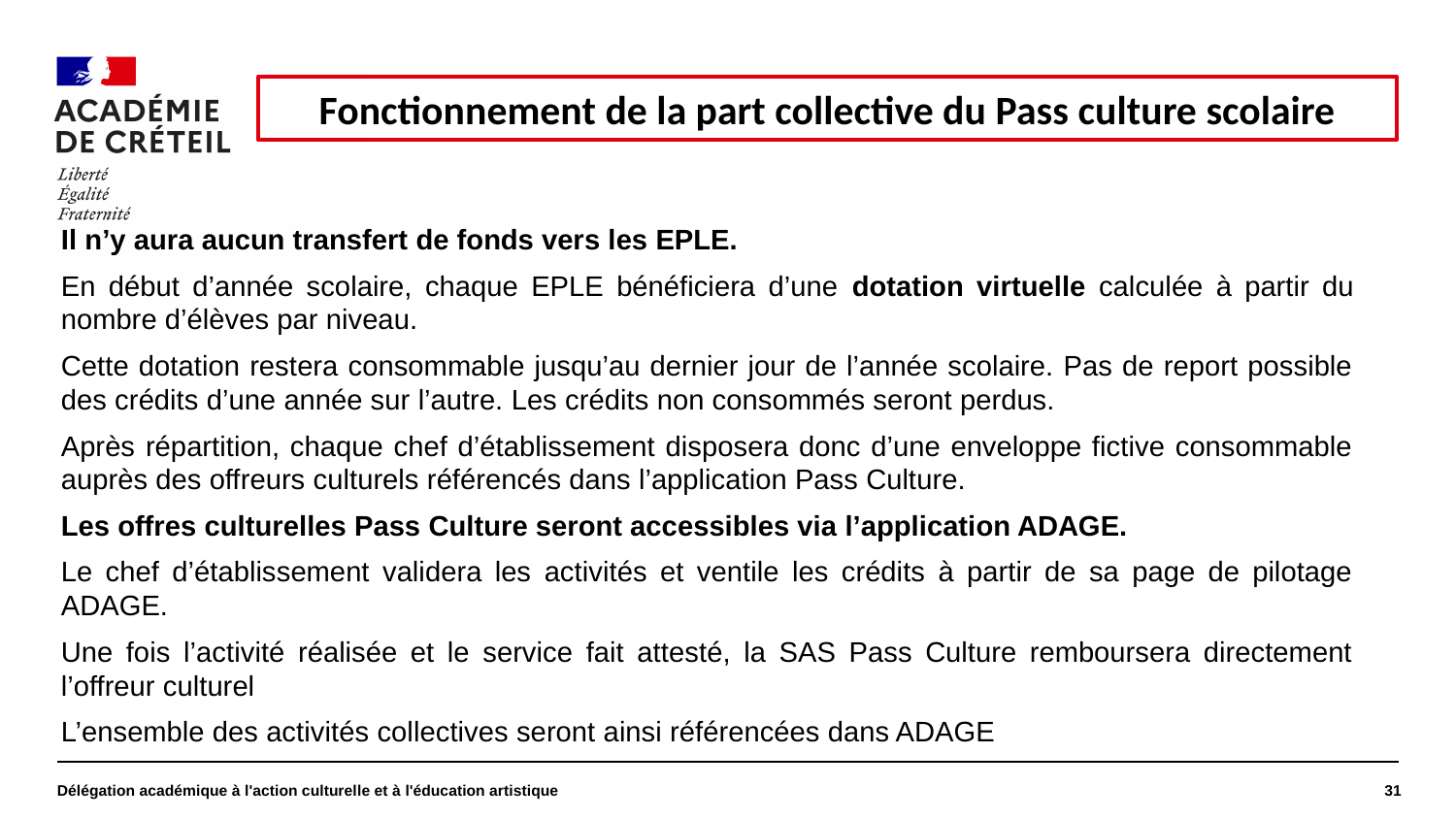

#
Fonctionnement de la part collective du Pass culture scolaire
Il n’y aura aucun transfert de fonds vers les EPLE.
En début d’année scolaire, chaque EPLE bénéficiera d’une dotation virtuelle calculée à partir du nombre d’élèves par niveau.
Cette dotation restera consommable jusqu’au dernier jour de l’année scolaire. Pas de report possible des crédits d’une année sur l’autre. Les crédits non consommés seront perdus.
Après répartition, chaque chef d’établissement disposera donc d’une enveloppe fictive consommable auprès des offreurs culturels référencés dans l’application Pass Culture.
Les offres culturelles Pass Culture seront accessibles via l’application ADAGE.
Le chef d’établissement validera les activités et ventile les crédits à partir de sa page de pilotage ADAGE.
Une fois l’activité réalisée et le service fait attesté, la SAS Pass Culture remboursera directement l’offreur culturel
L’ensemble des activités collectives seront ainsi référencées dans ADAGE

Délégation académique à l'action culturelle et à l'éducation artistique
31